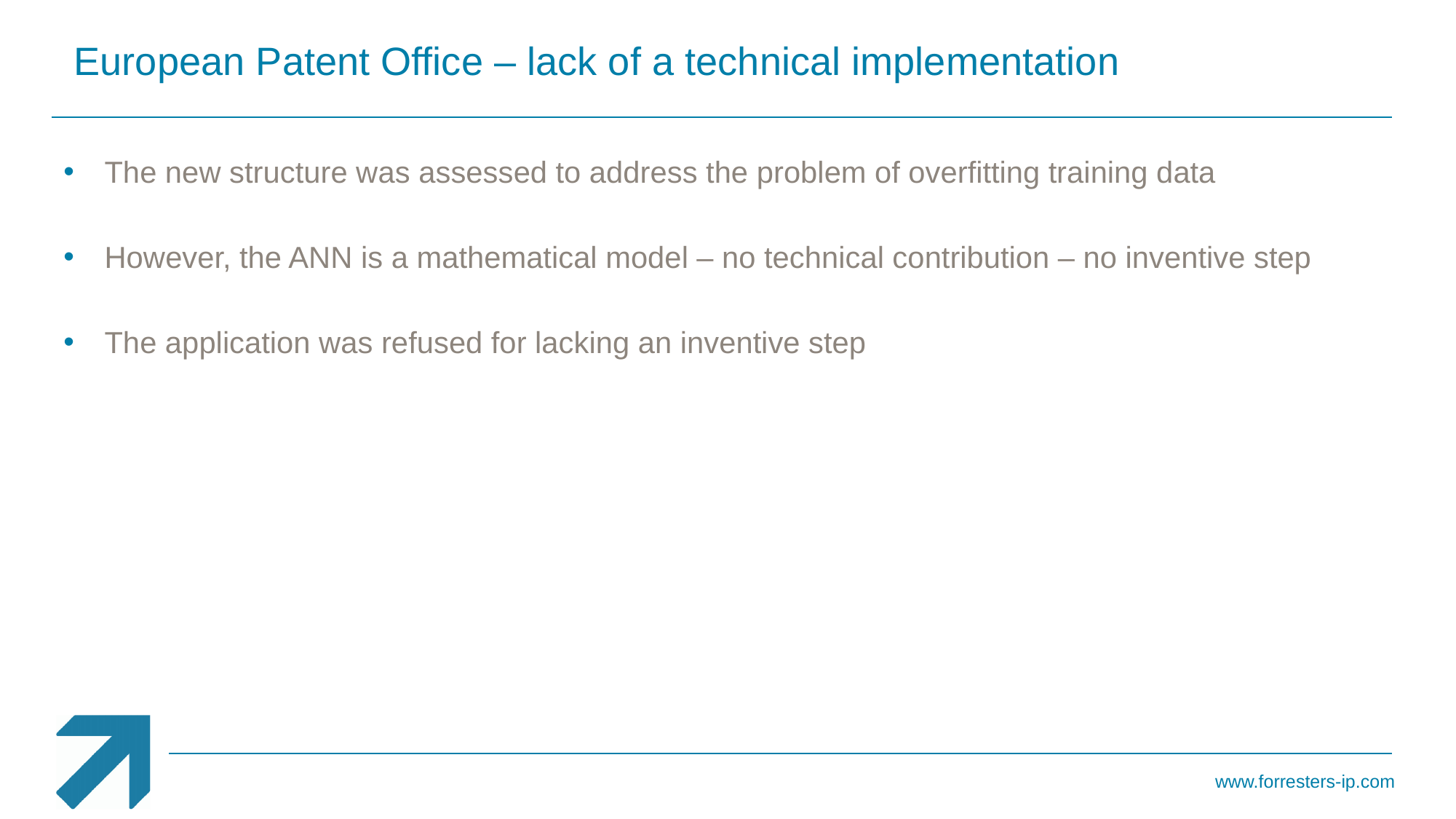

European Patent Office – lack of a technical implementation
The new structure was assessed to address the problem of overfitting training data

However, the ANN is a mathematical model – no technical contribution – no inventive step

The application was refused for lacking an inventive step